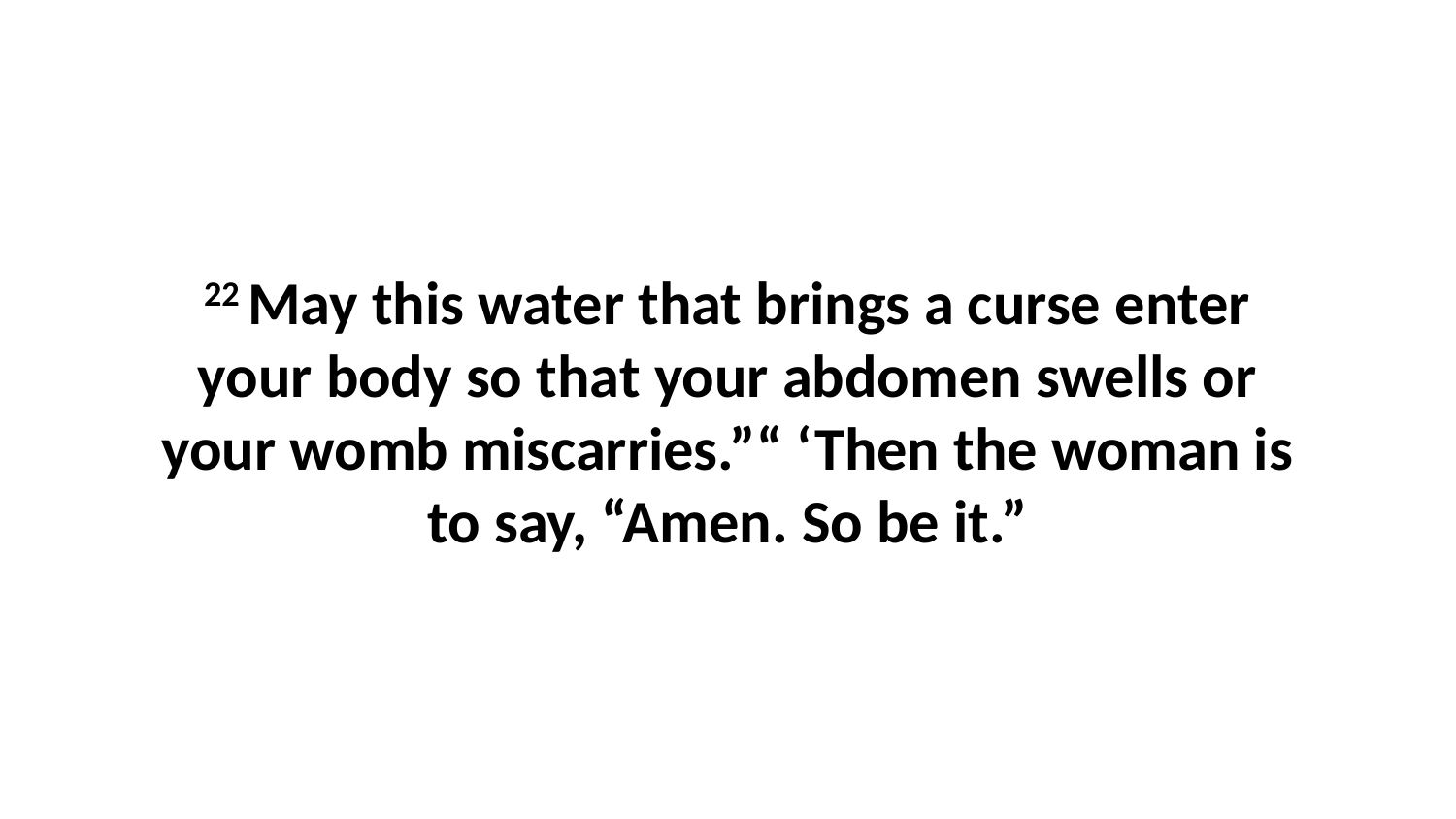

22 May this water that brings a curse enter your body so that your abdomen swells or your womb miscarries.”“ ‘Then the woman is to say, “Amen. So be it.”